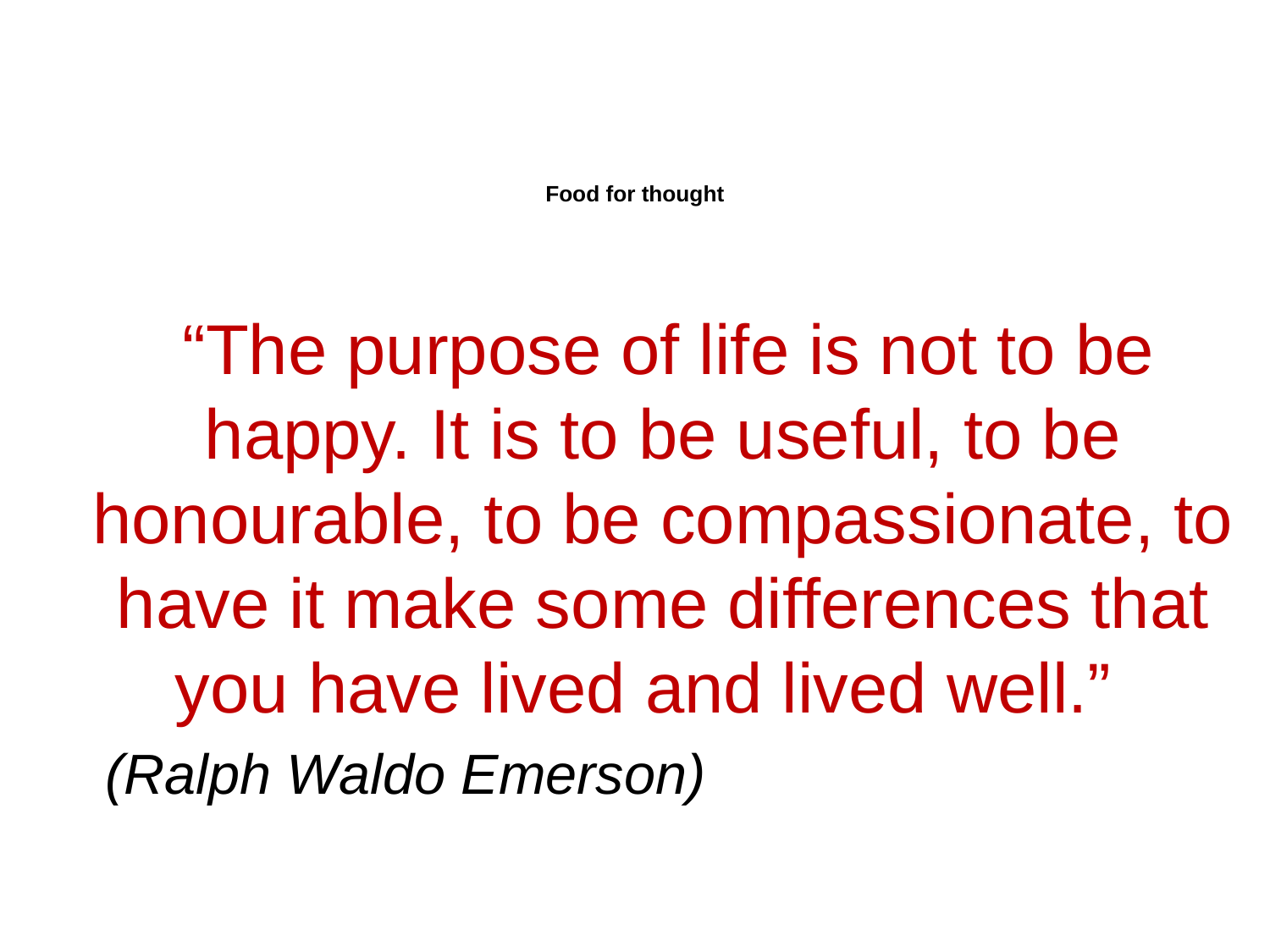

# Food for thought
   “The purpose of life is not to be happy. It is to be useful, to be honourable, to be compassionate, to have it make some differences that you have lived and lived well.”
    (Ralph Waldo Emerson)